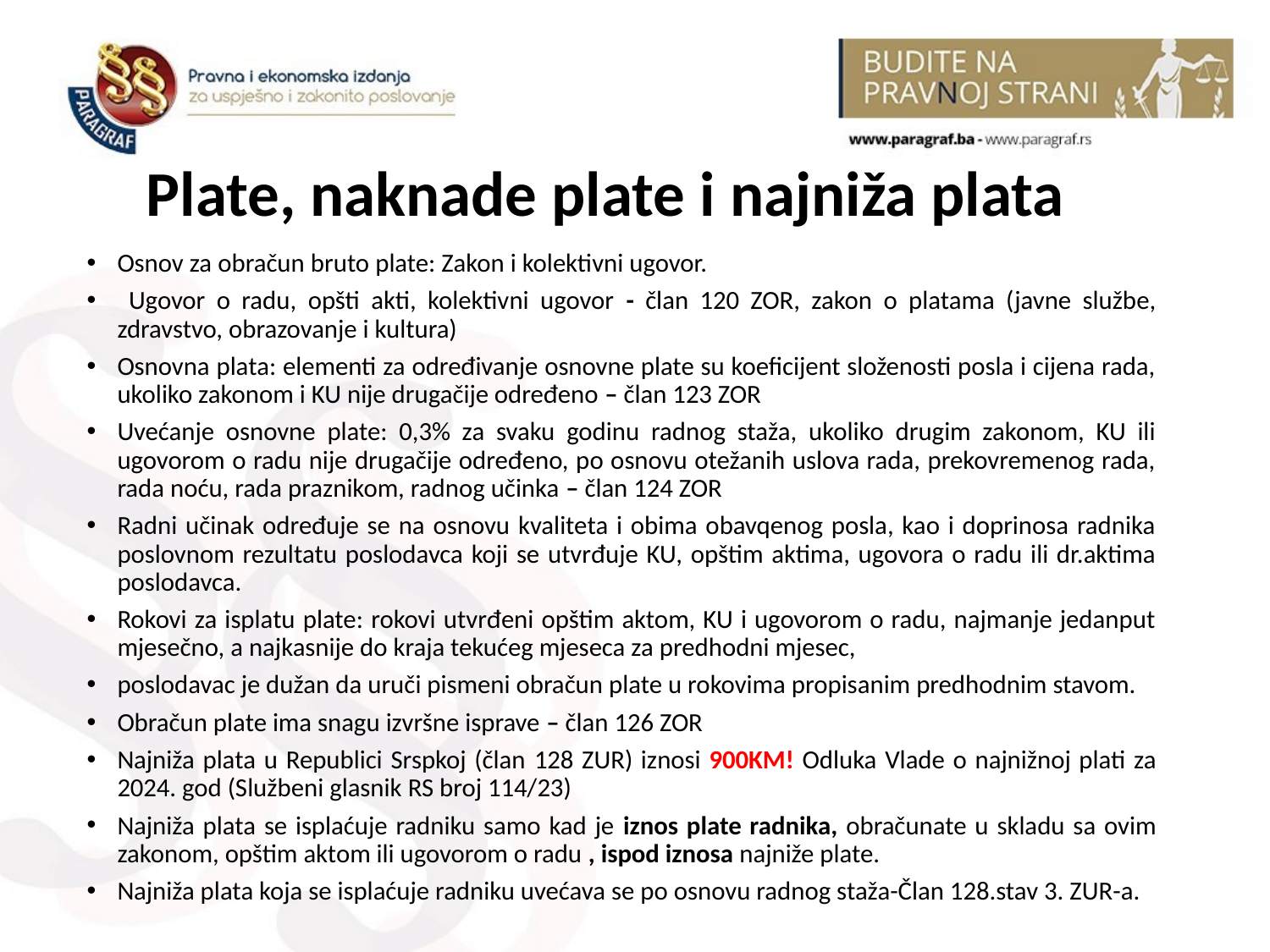

# Plate, naknade plate i najniža plata
Osnov za obračun bruto plate: Zakon i kolektivni ugovor.
 Ugovor o radu, opšti akti, kolektivni ugovor - član 120 ZOR, zakon o platama (javne službe, zdravstvo, obrazovanje i kultura)
Osnovna plata: elementi za određivanje osnovne plate su koeficijent složenosti posla i cijena rada, ukoliko zakonom i KU nije drugačije određeno – član 123 ZOR
Uvećanje osnovne plate: 0,3% za svaku godinu radnog staža, ukoliko drugim zakonom, KU ili ugovorom o radu nije drugačije određeno, po osnovu otežanih uslova rada, prekovremenog rada, rada noću, rada praznikom, radnog učinka – član 124 ZOR
Radni učinak određuje se na osnovu kvaliteta i obima obavqenog posla, kao i doprinosa radnika poslovnom rezultatu poslodavca koji se utvrđuje KU, opštim aktima, ugovora o radu ili dr.aktima poslodavca.
Rokovi za isplatu plate: rokovi utvrđeni opštim aktom, KU i ugovorom o radu, najmanje jedanput mjesečno, a najkasnije do kraja tekućeg mjeseca za predhodni mjesec,
poslodavac je dužan da uruči pismeni obračun plate u rokovima propisanim predhodnim stavom.
Obračun plate ima snagu izvršne isprave – član 126 ZOR
Najniža plata u Republici Srspkoj (član 128 ZUR) iznosi 900KM! Odluka Vlade o najnižnoj plati za 2024. god (Službeni glasnik RS broj 114/23)
Najniža plata se isplaćuje radniku samo kad je iznos plate radnika, obračunate u skladu sa ovim zakonom, opštim aktom ili ugovorom o radu , ispod iznosa najniže plate.
Najniža plata koja se isplaćuje radniku uvećava se po osnovu radnog staža-Član 128.stav 3. ZUR-a.